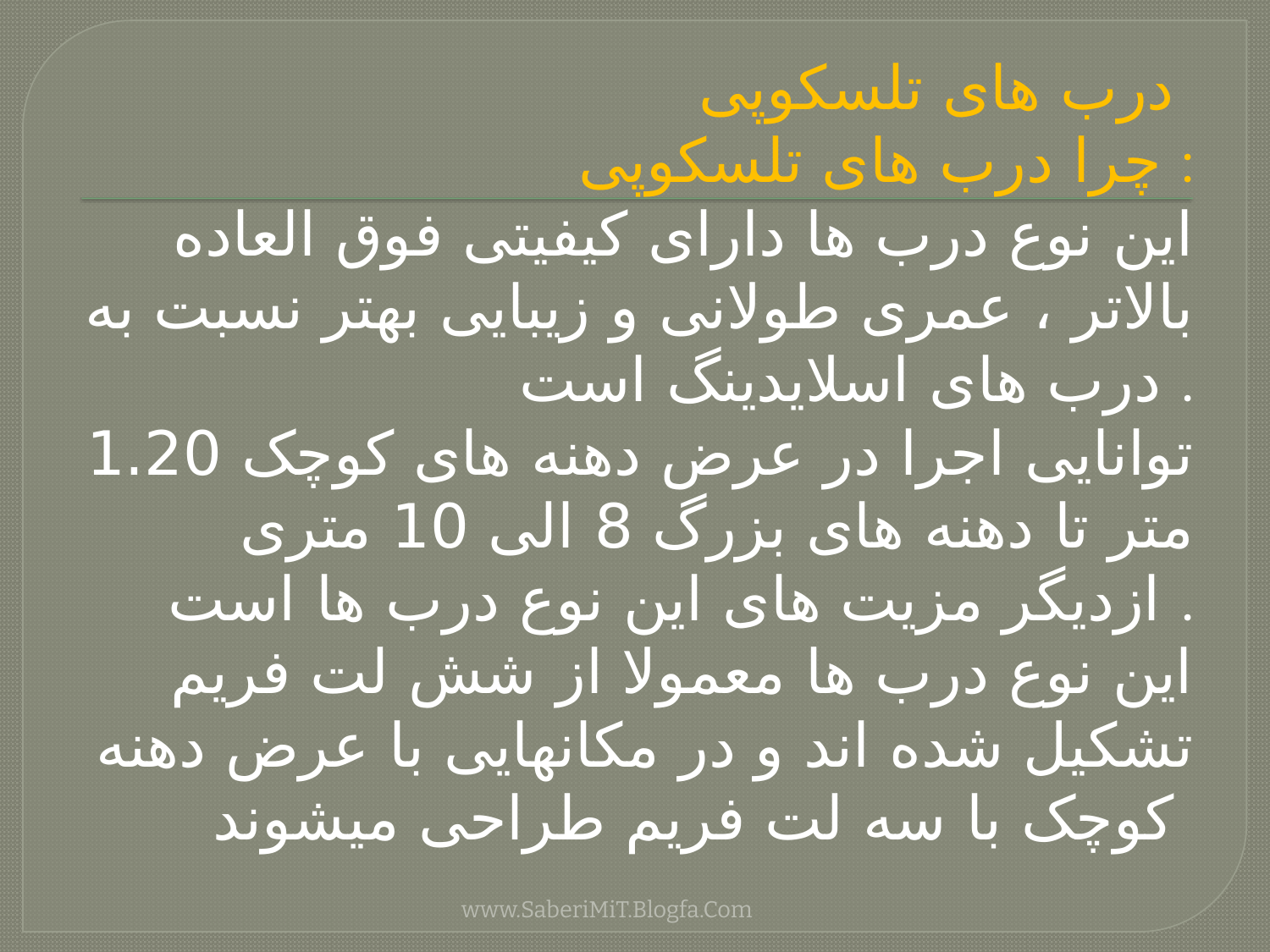

درب های تلسکوپی
چرا درب های تلسکوپی :
این نوع درب ها دارای کیفیتی فوق العاده بالاتر ، عمری طولانی و زیبایی بهتر نسبت به درب های اسلایدینگ است .
توانایی اجرا در عرض دهنه های کوچک 1.20 متر تا دهنه های بزرگ 8 الی 10 متری ازدیگر مزیت های این نوع درب ها است .
این نوع درب ها معمولا از شش لت فریم تشکیل شده اند و در مکانهایی با عرض دهنه کوچک با سه لت فریم طراحی میشوند
www.SaberiMiT.Blogfa.Com